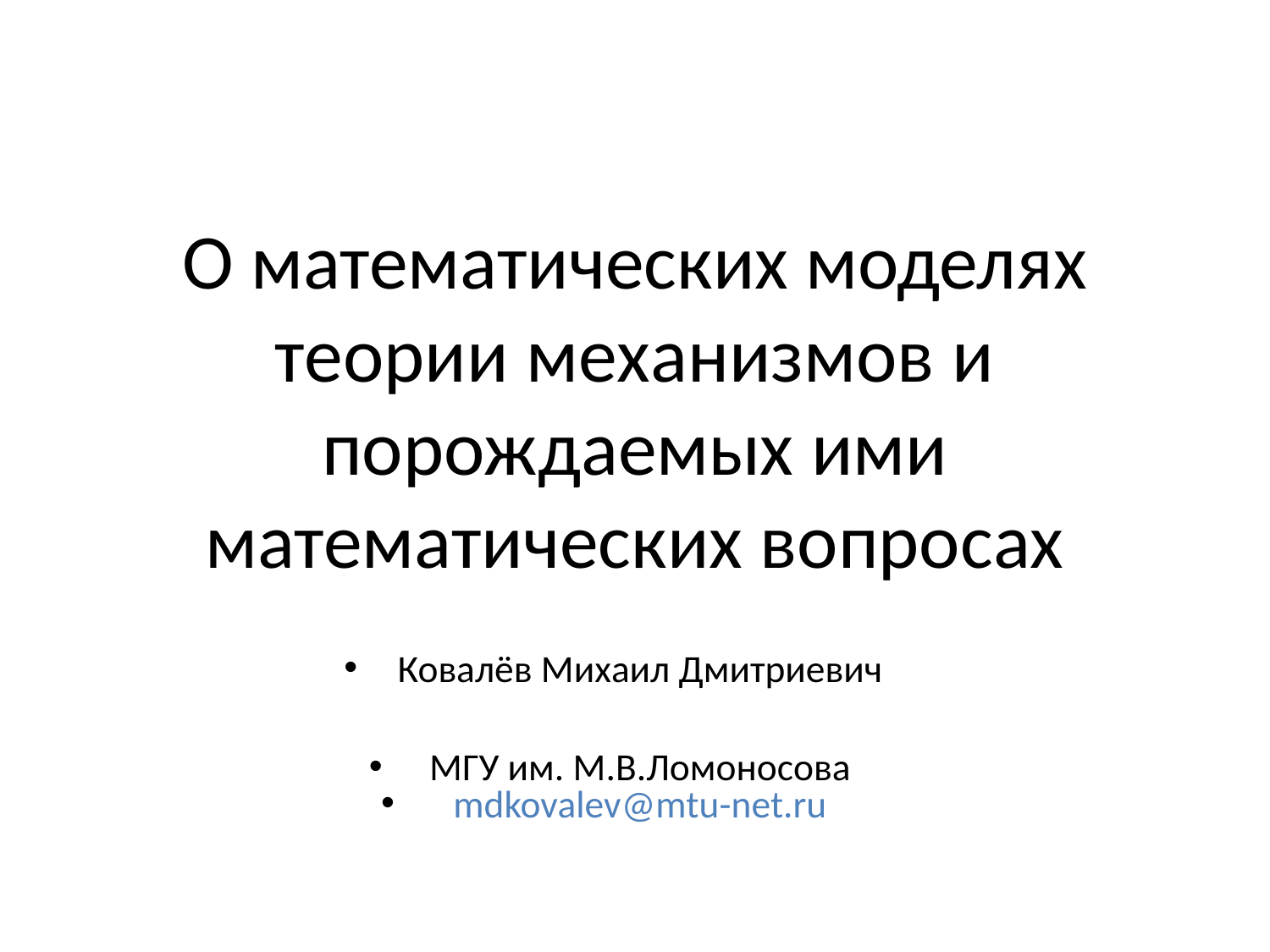

# О математических моделях теории механизмов и порождаемых ими математических вопросах

Ковалёв Михаил Дмитриевич
МГУ им. М.В.Ломоносова
 mdkovalev@mtu-net.ru